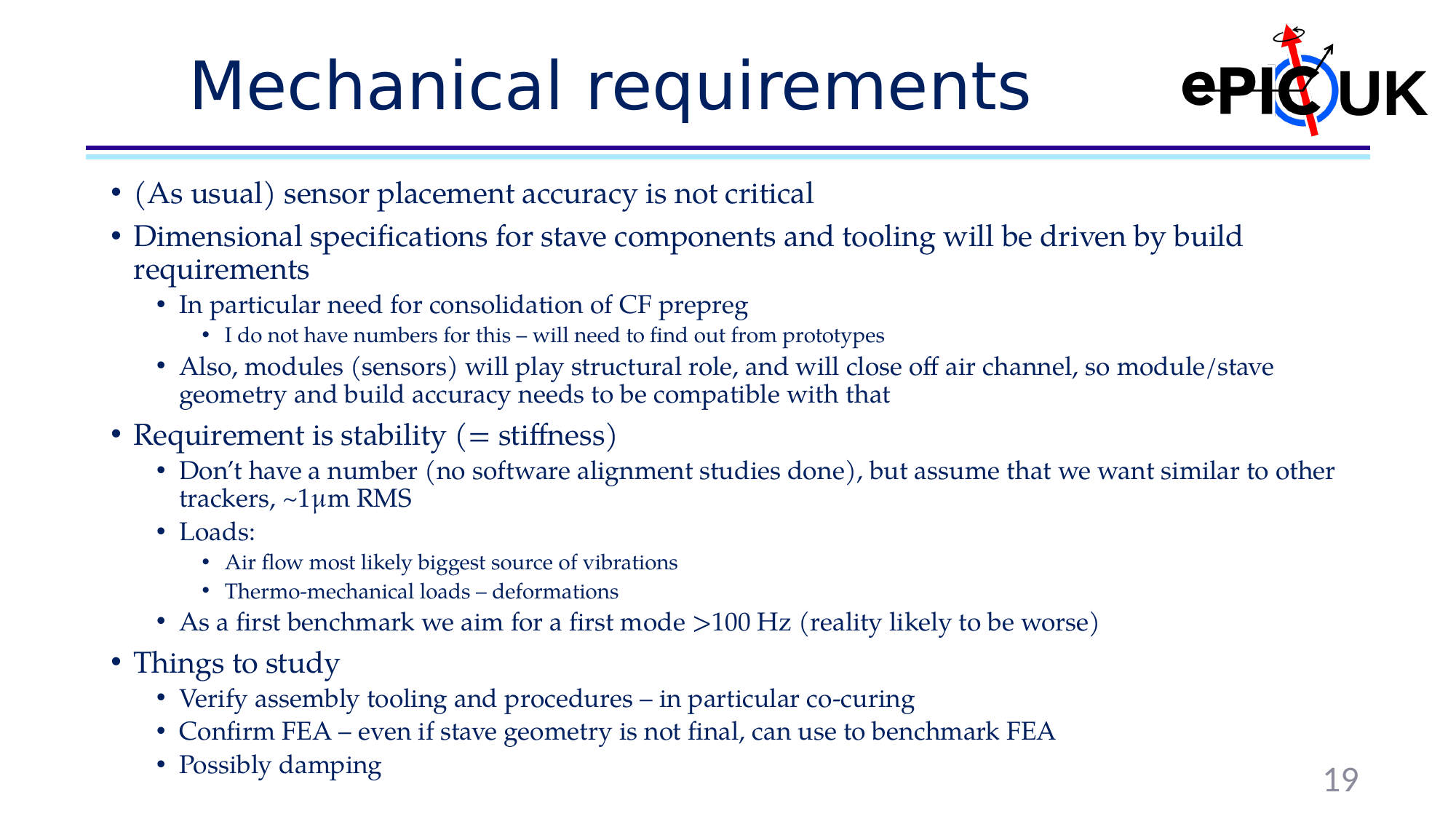

# Mechanical requirements
(As usual) sensor placement accuracy is not critical
Dimensional specifications for stave components and tooling will be driven by build requirements
In particular need for consolidation of CF prepreg
I do not have numbers for this – will need to find out from prototypes
Also, modules (sensors) will play structural role, and will close off air channel, so module/stave geometry and build accuracy needs to be compatible with that
Requirement is stability (= stiffness)
Don’t have a number (no software alignment studies done), but assume that we want similar to other trackers, ~1μm RMS
Loads:
Air flow most likely biggest source of vibrations
Thermo-mechanical loads – deformations
As a first benchmark we aim for a first mode >100 Hz (reality likely to be worse)
Things to study
Verify assembly tooling and procedures – in particular co-curing
Confirm FEA – even if stave geometry is not final, can use to benchmark FEA
Possibly damping

19